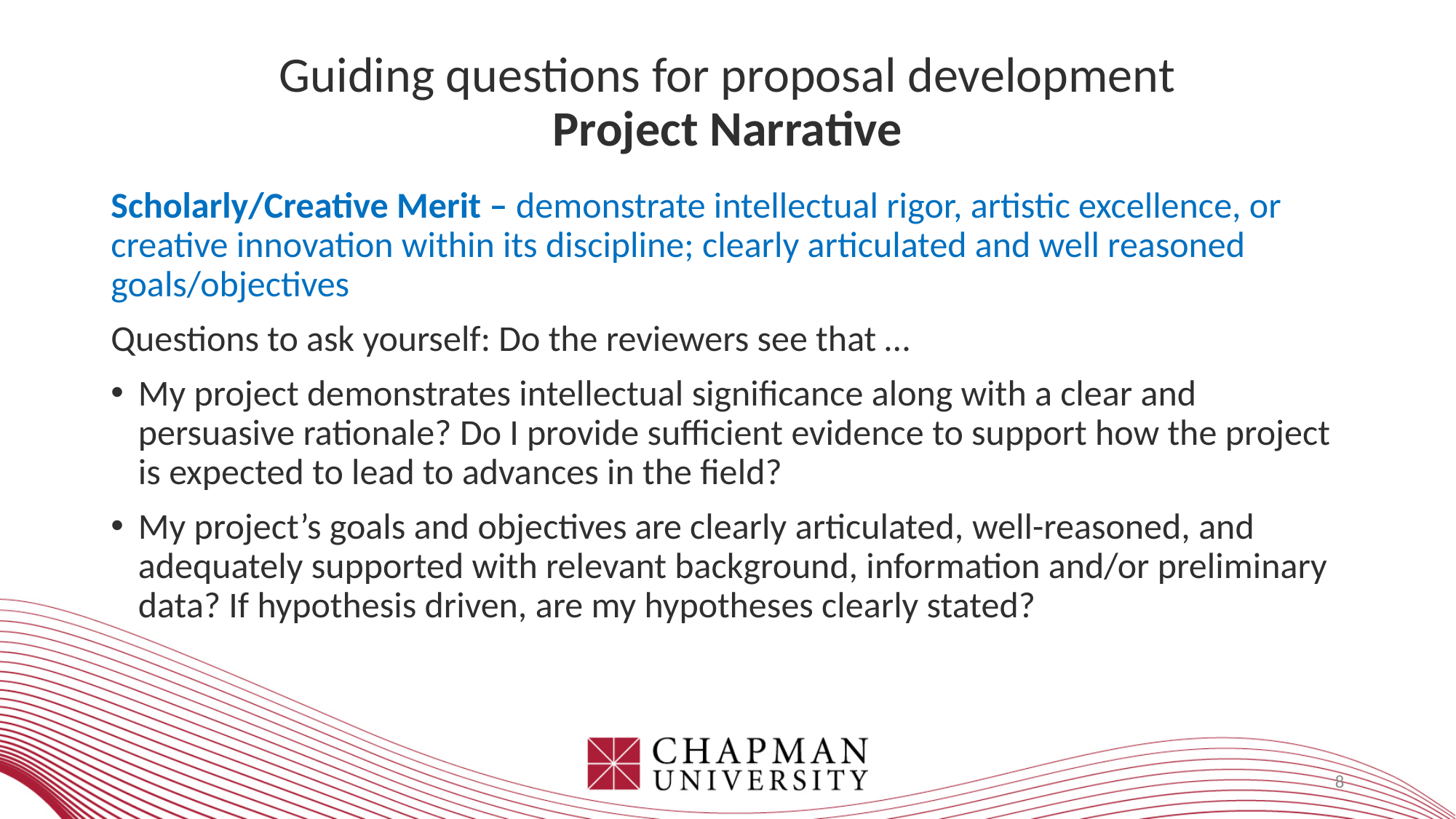

# Guiding questions for proposal development Project Narrative
Scholarly/Creative Merit – demonstrate intellectual rigor, artistic excellence, or creative innovation within its discipline; clearly articulated and well reasoned goals/objectives
Questions to ask yourself: Do the reviewers see that …
My project demonstrates intellectual significance along with a clear and persuasive rationale? Do I provide sufficient evidence to support how the project is expected to lead to advances in the field?
My project’s goals and objectives are clearly articulated, well-reasoned, and adequately supported with relevant background, information and/or preliminary data? If hypothesis driven, are my hypotheses clearly stated?
8